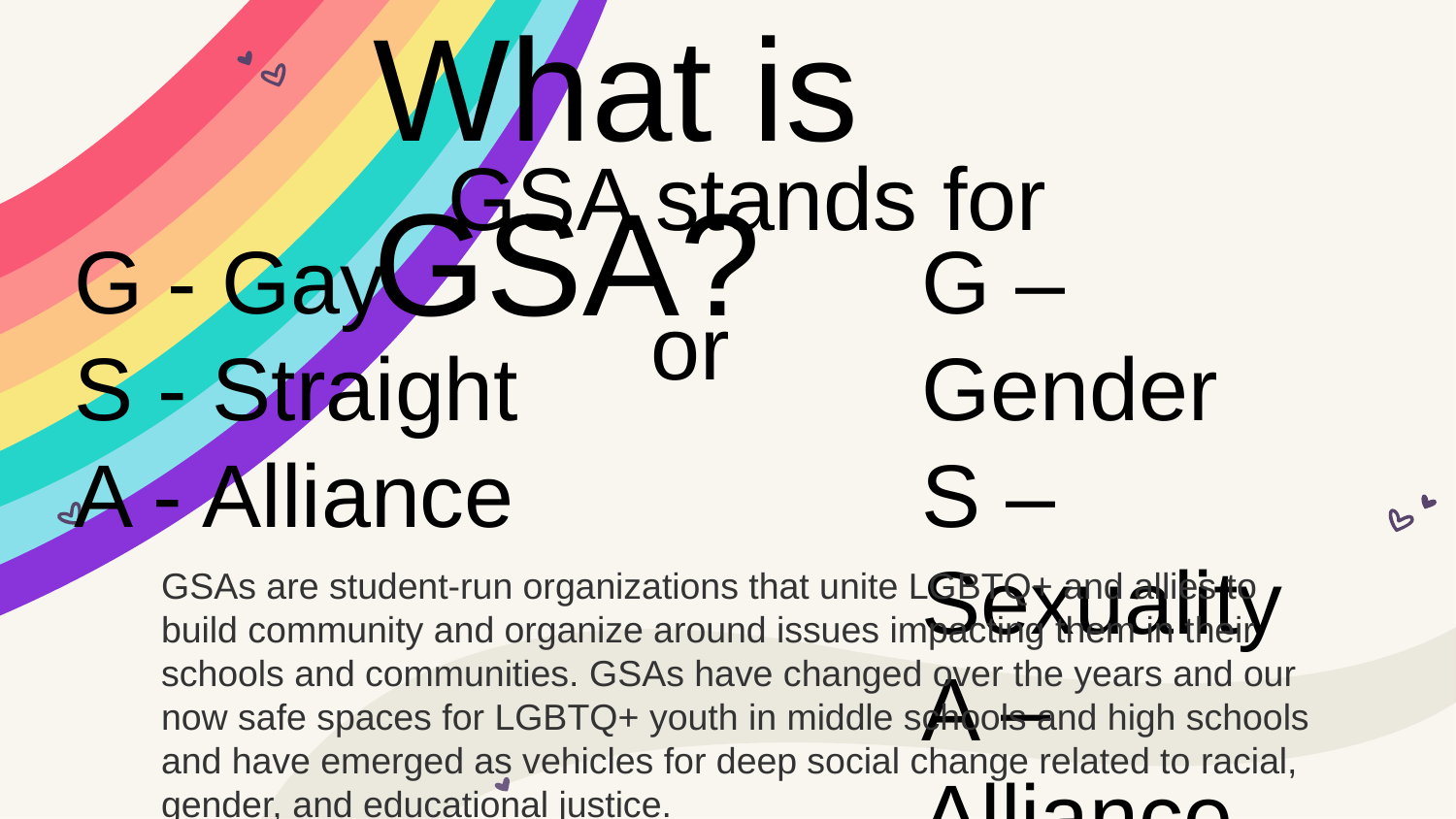

What is GSA?
GSA stands for
G - Gay
S - Straight
A - Alliance
G – Gender
S – Sexuality
A – Alliance
or
GSAs are student-run organizations that unite LGBTQ+ and allies to build community and organize around issues impacting them in their schools and communities. GSAs have changed over the years and our now safe spaces for LGBTQ+ youth in middle schools and high schools and have emerged as vehicles for deep social change related to racial, gender, and educational justice.